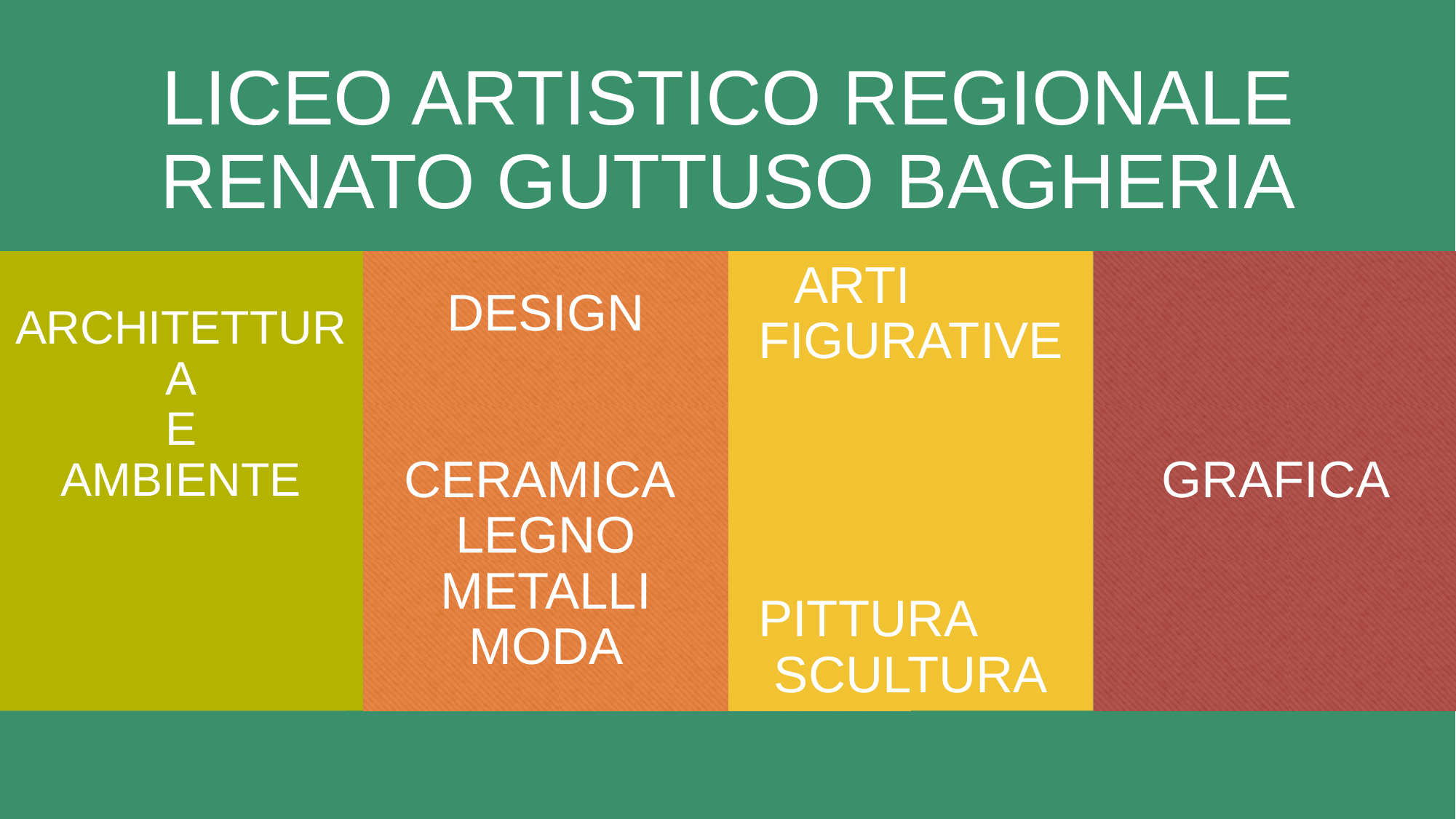

LICEO ARTISTICO REGIONALE RENATO GUTTUSO BAGHERIA
ARCHITETTURA E AMBIENTE
ARCHITETTURA
E
AMBIENTE

DESIGN

CERAMICA
LEGNO
METALLI
MODA

    ARTI FIGURATIVE

             PITTURA
SCULTURA

GRAFICA